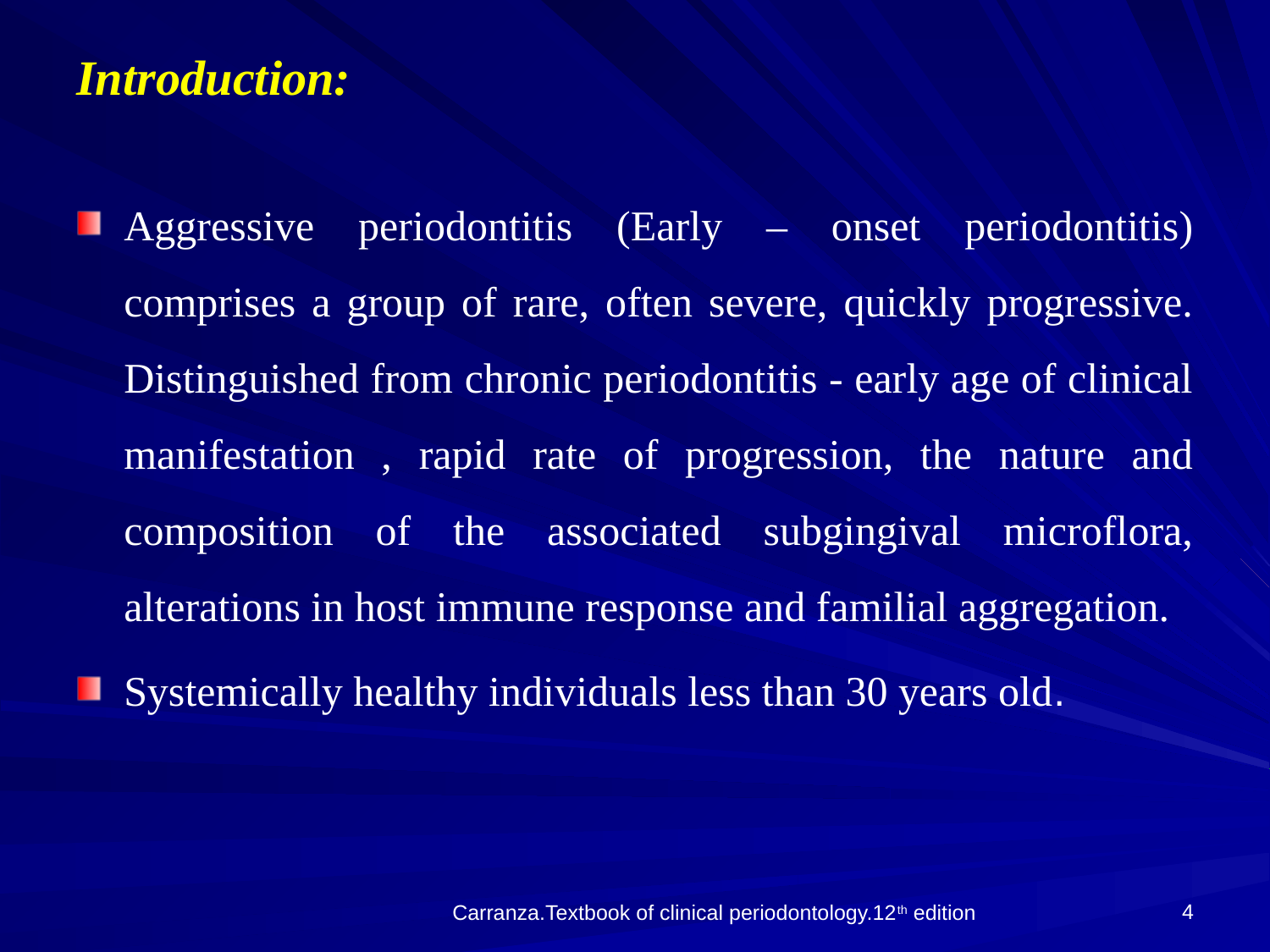

Introduction:

Aggressive periodontitis (Early – onset periodontitis) comprises a group of rare, often severe, quickly progressive. Distinguished from chronic periodontitis - early age of clinical manifestation , rapid rate of progression, the nature and composition of the associated subgingival microflora, alterations in host immune response and familial aggregation.
Systemically healthy individuals less than 30 years old.

4
Carranza.Textbook of clinical periodontology.12th edition